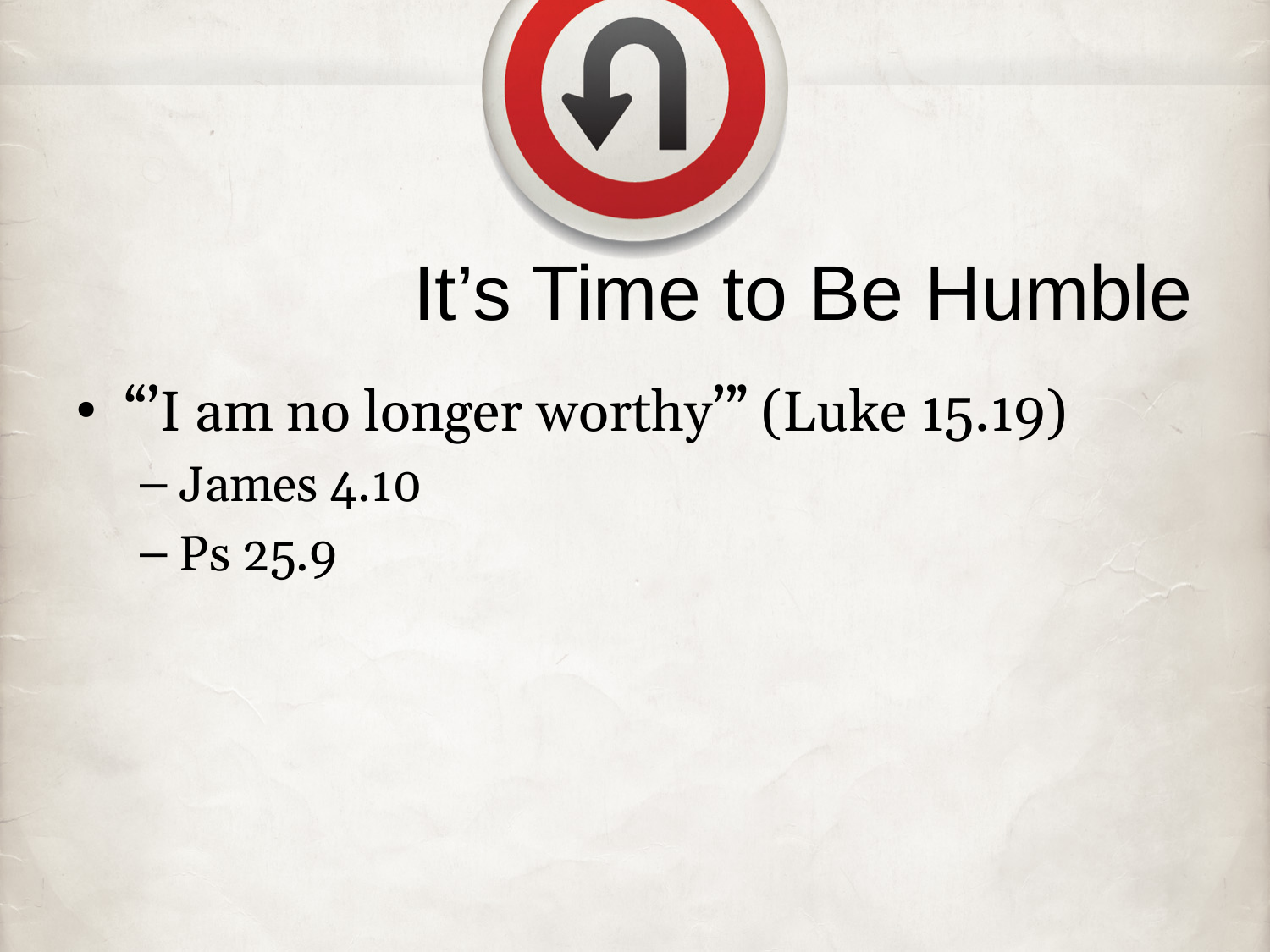

# It’s Time to Be Humble
“’I am no longer worthy’” (Luke 15.19)
James 4.10
Ps 25.9